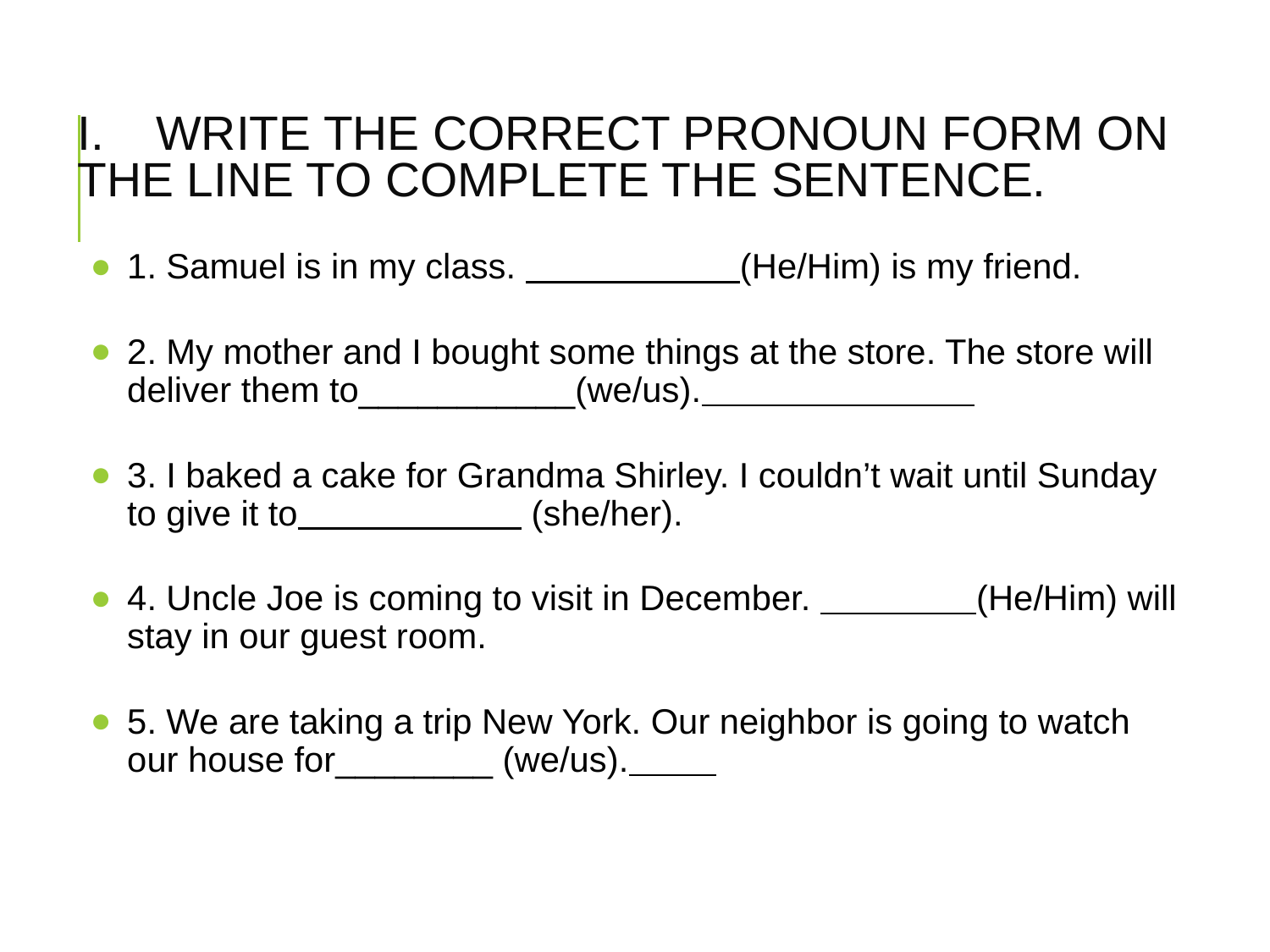

# I.	WRITE THE CORRECT PRONOUN FORM ON THE LINE TO COMPLETE THE SENTENCE.
1. Samuel is in my class.                       (He/Him) is my friend.

2. My mother and I bought some things at the store. The store will deliver them to___________(we/us).

3. I baked a cake for Grandma Shirley. I couldn’t wait until Sunday to give it to                        (she/her).

4. Uncle Joe is coming to visit in December.                 (He/Him) will stay in our guest room.

5. We are taking a trip New York. Our neighbor is going to watch our house for________ (we/us).